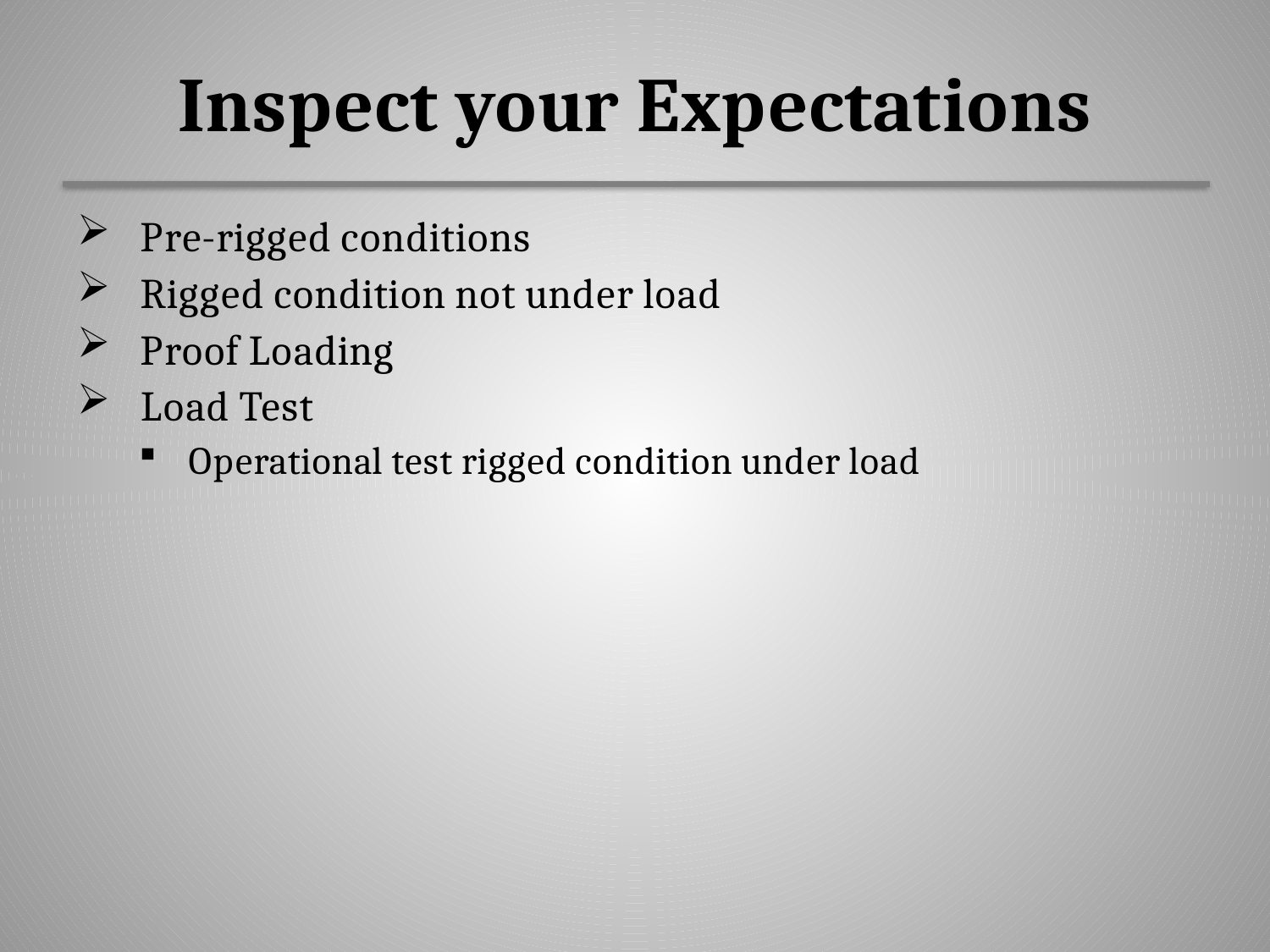

# Inspect your Expectations
Pre-rigged conditions
Rigged condition not under load
Proof Loading
Load Test
Operational test rigged condition under load